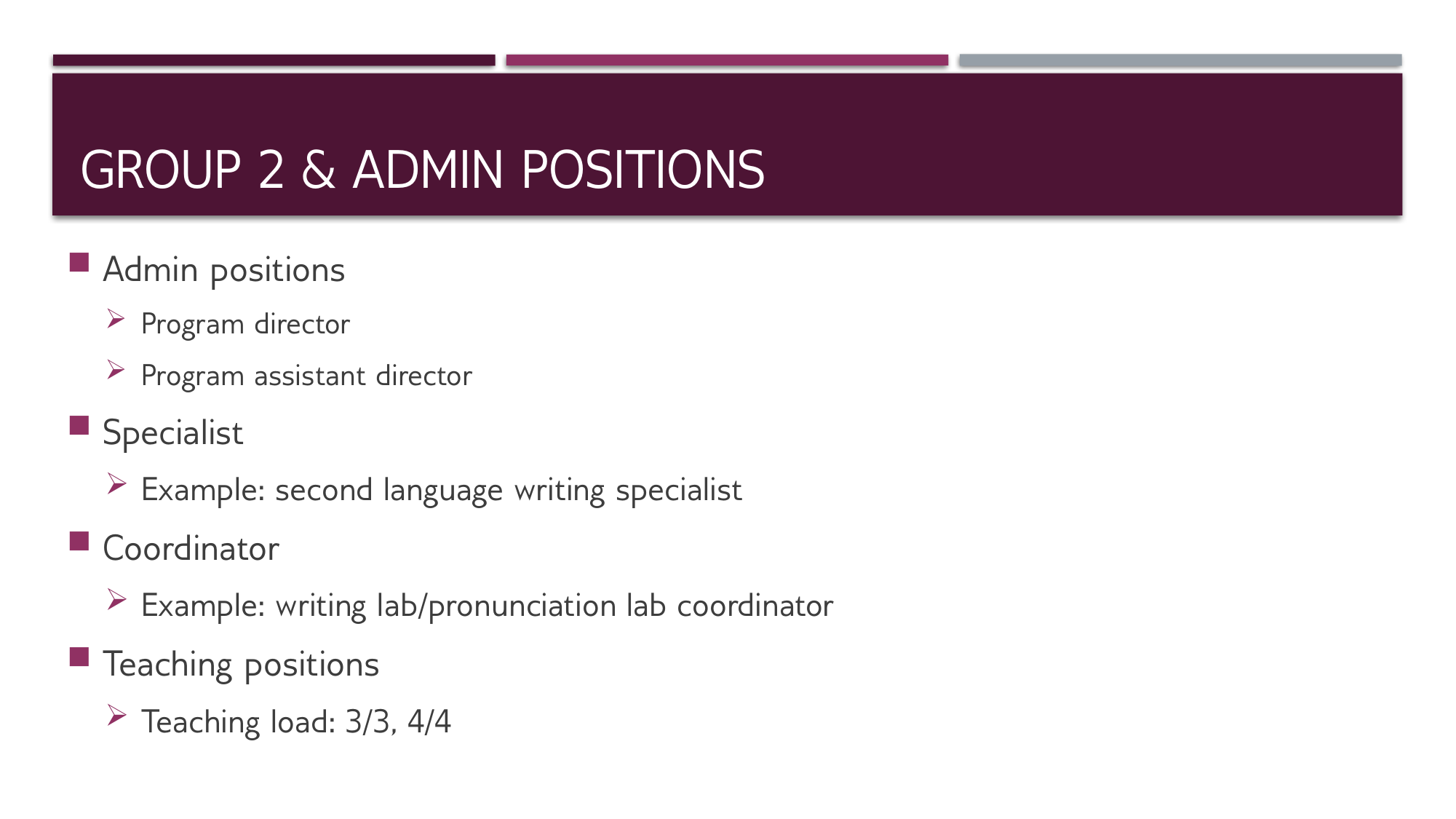

# Group 2 & Admin positions
Admin positions
Program director
Program assistant director
Specialist
Example: second language writing specialist
Coordinator
Example: writing lab/pronunciation lab coordinator
Teaching positions
Teaching load: 3/3, 4/4